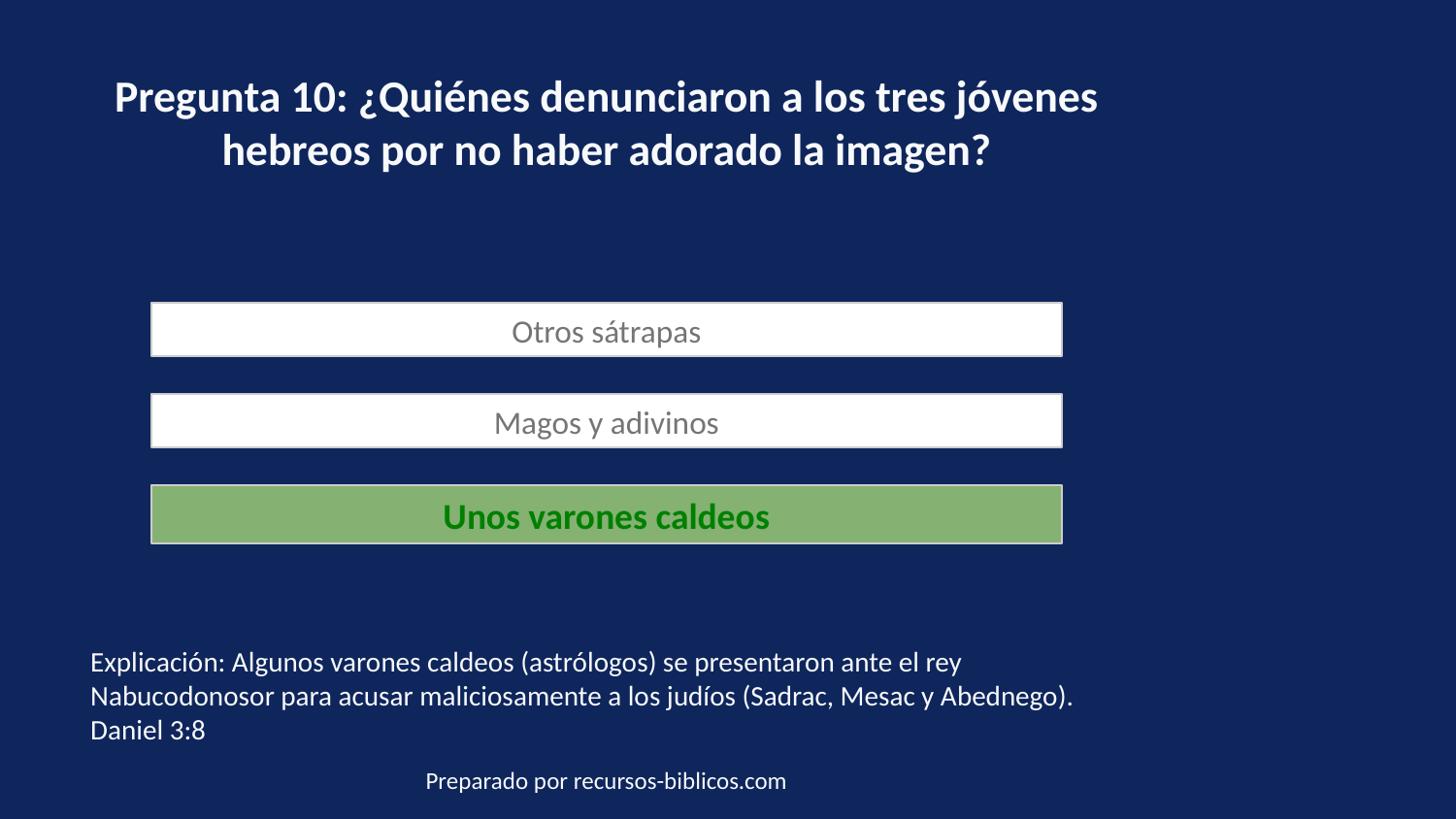

Pregunta 10: ¿Quiénes denunciaron a los tres jóvenes hebreos por no haber adorado la imagen?
Otros sátrapas
Magos y adivinos
Unos varones caldeos
Explicación: Algunos varones caldeos (astrólogos) se presentaron ante el rey Nabucodonosor para acusar maliciosamente a los judíos (Sadrac, Mesac y Abednego). Daniel 3:8
Preparado por recursos-biblicos.com